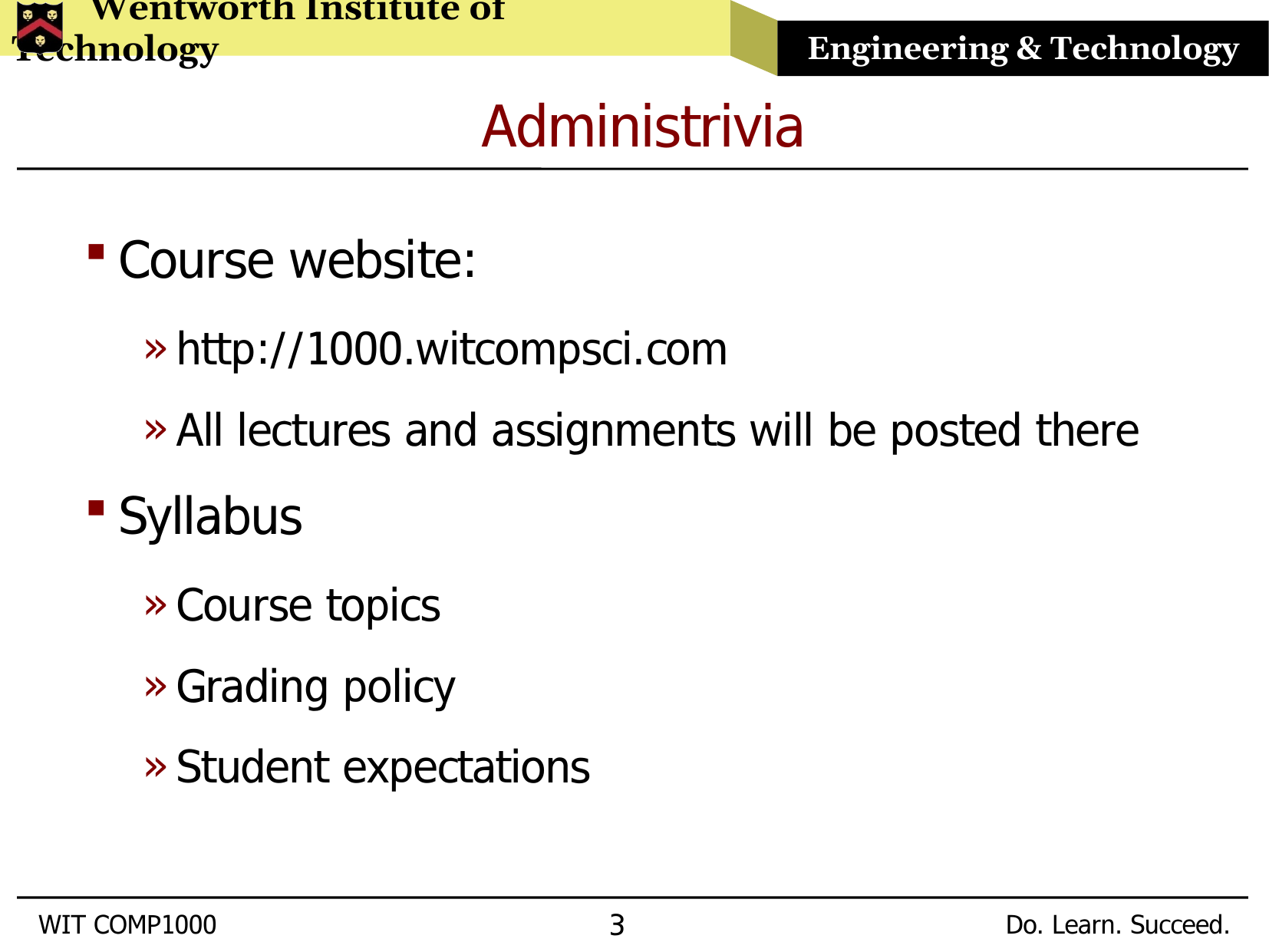

# Administrivia
Course website:
http://1000.witcompsci.com
All lectures and assignments will be posted there
Syllabus
Course topics
Grading policy
Student expectations